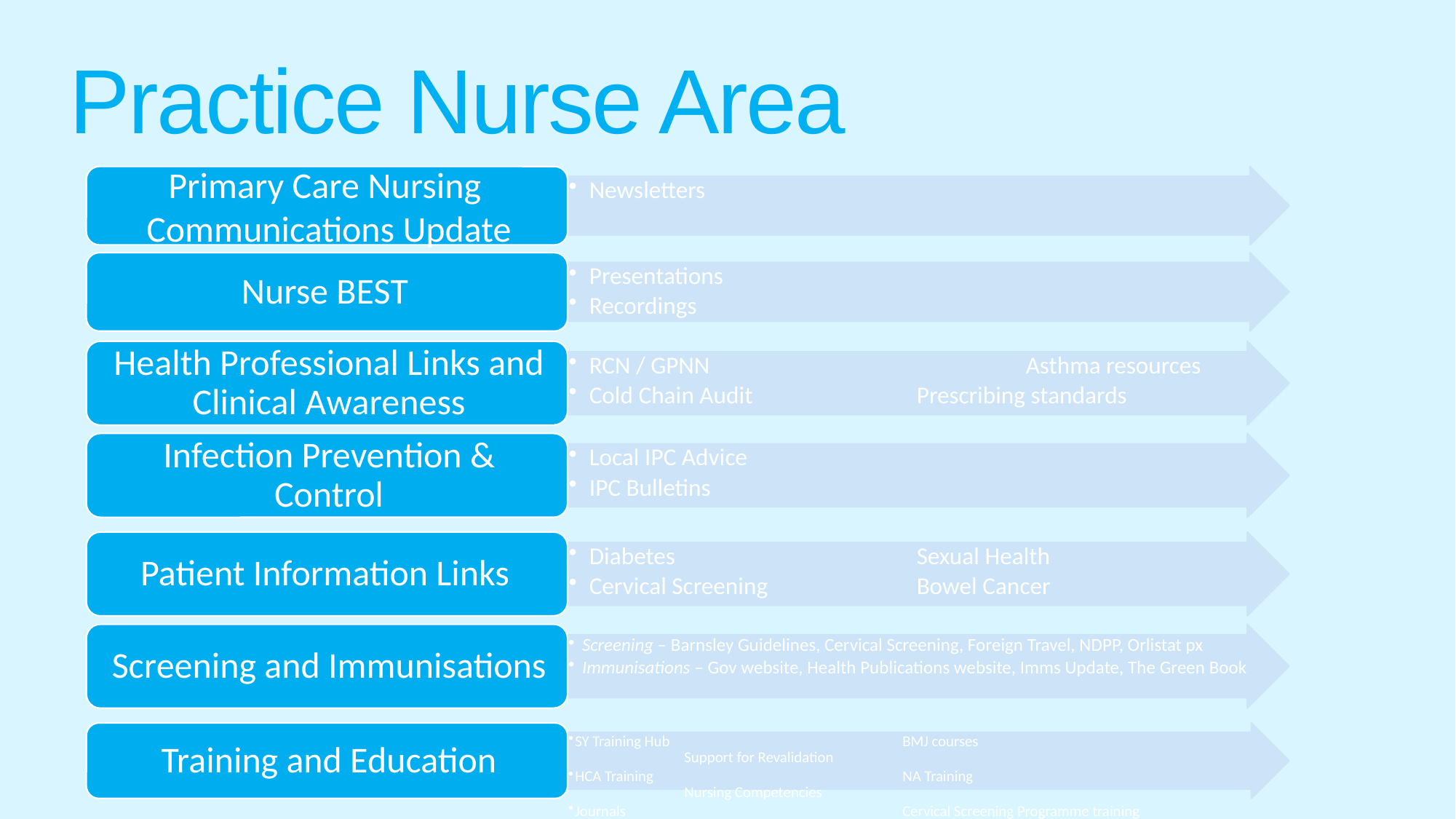

# Practice Nurse Area
Newsletters
Primary Care Nursing
Communications Update
Presentations
Recordings
Nurse BEST
RCN / GPNN 			Asthma resources
Cold Chain Audit		Prescribing standards
Health Professional Links and Clinical Awareness
Local IPC Advice
IPC Bulletins
Infection Prevention & Control
Diabetes			Sexual Health
Cervical Screening		Bowel Cancer
Patient Information Links
Screening – Barnsley Guidelines, Cervical Screening, Foreign Travel, NDPP, Orlistat px
Immunisations – Gov website, Health Publications website, Imms Update, The Green Book
Screening and Immunisations
SY Training Hub			BMJ courses				Support for Revalidation
HCA Training			NA Training				Nursing Competencies
Journals			Cervical Screening Programme training	Diabetes foot screening training
Training and Education